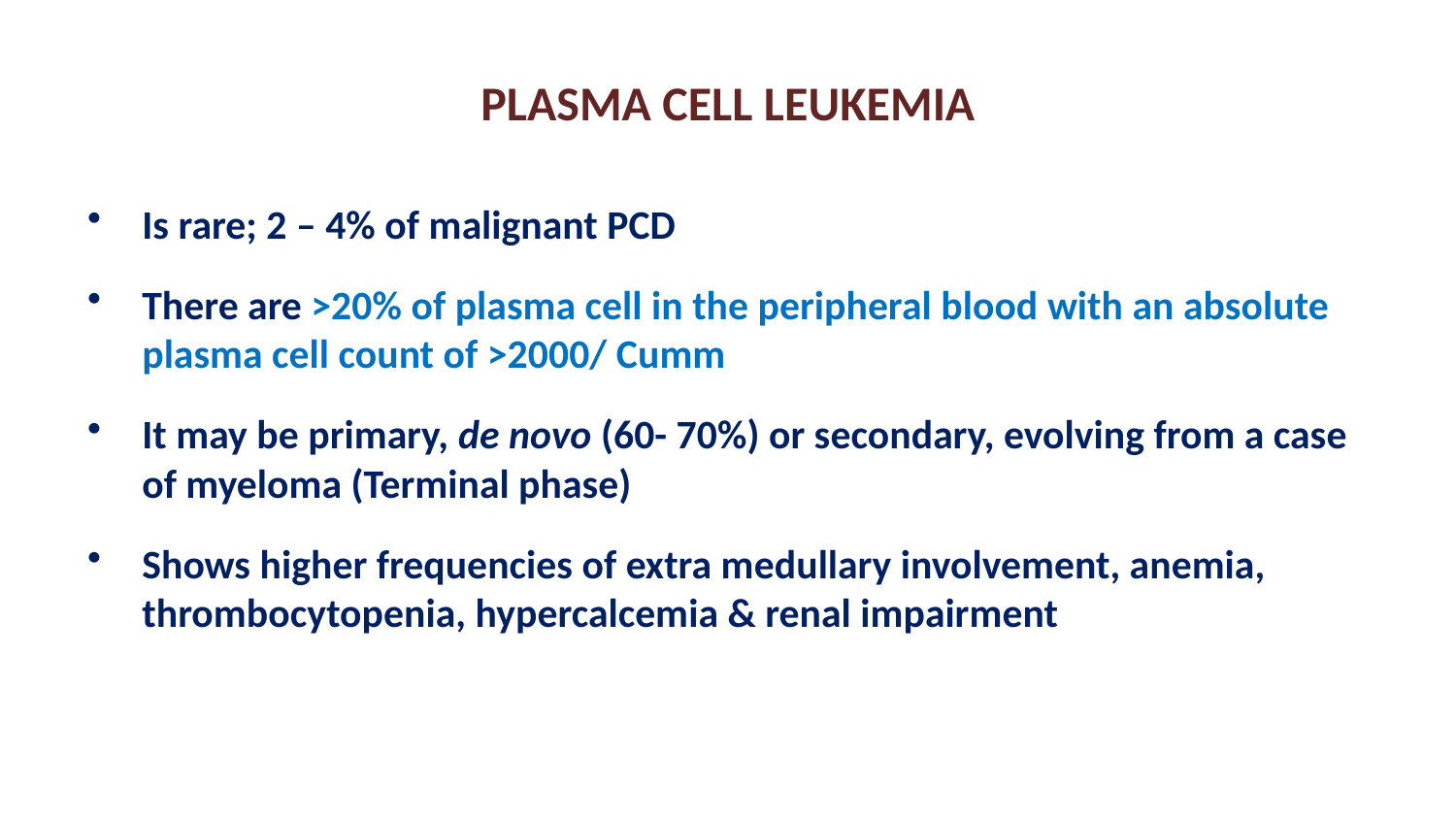

# PLASMA CELL LEUKEMIA
Is rare; 2 – 4% of malignant PCD
There are >20% of plasma cell in the peripheral blood with an absolute plasma cell count of >2000/ Cumm
It may be primary, de novo (60- 70%) or secondary, evolving from a case of myeloma (Terminal phase)
Shows higher frequencies of extra medullary involvement, anemia, thrombocytopenia, hypercalcemia & renal impairment